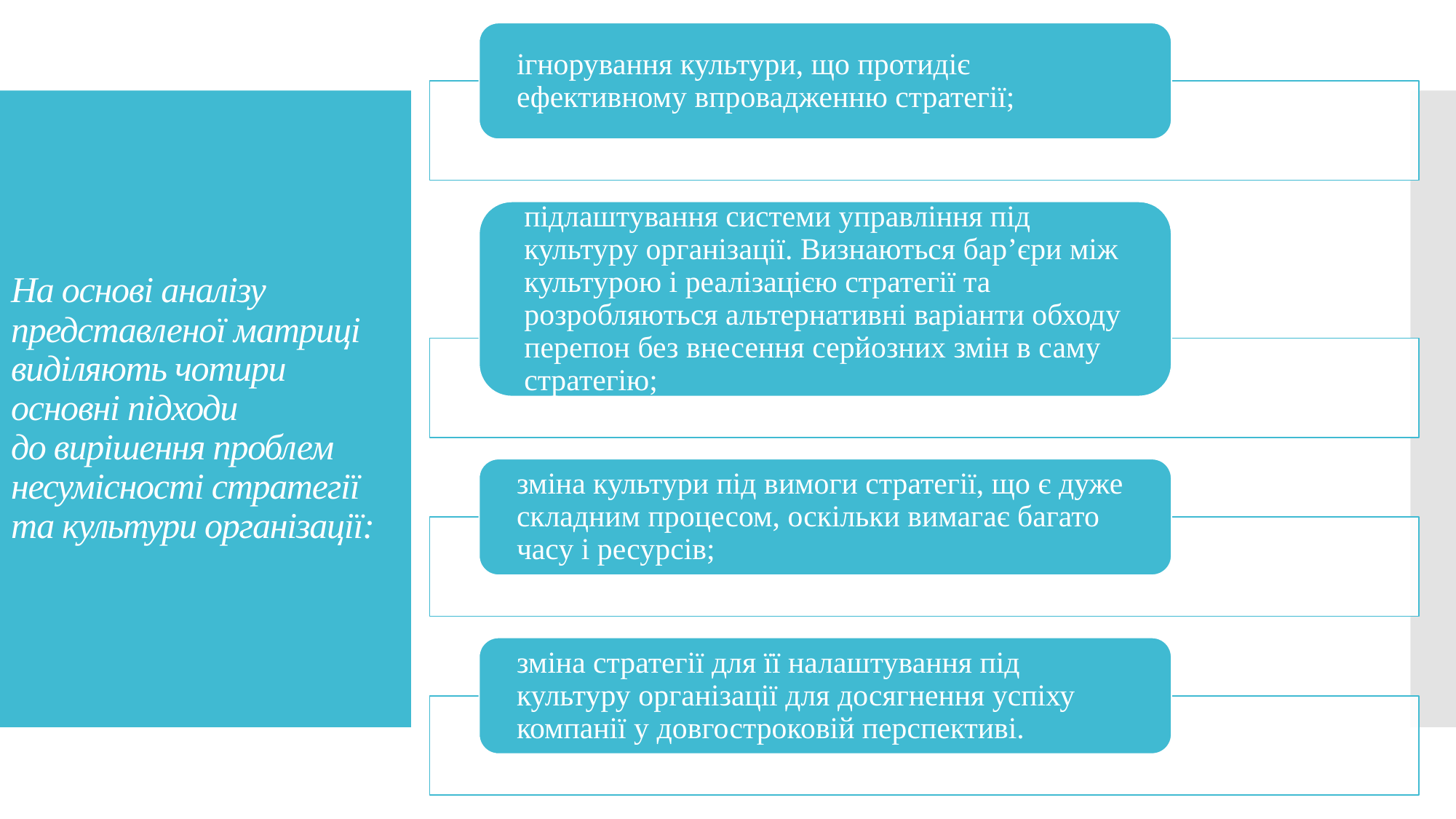

ігнорування культури, що протидіє ефективному впровадженню стратегії;
підлаштування системи управління під культуру організації. Визнаються бар’єри між культурою і реалізацією стратегії та розробляються альтернативні варіанти обходу перепон без внесення серйозних змін в саму стратегію;
зміна культури під вимоги стратегії, що є дуже складним процесом, оскільки вимагає багато часу і ресурсів;
зміна стратегії для її налаштування під культуру організації для досягнення успіху компанії у довгостроковій перспективі.
# На основі аналізу представленої матриці виділяють чотири основні підходи до вирішення проблем несумісності стратегії та культури організації: